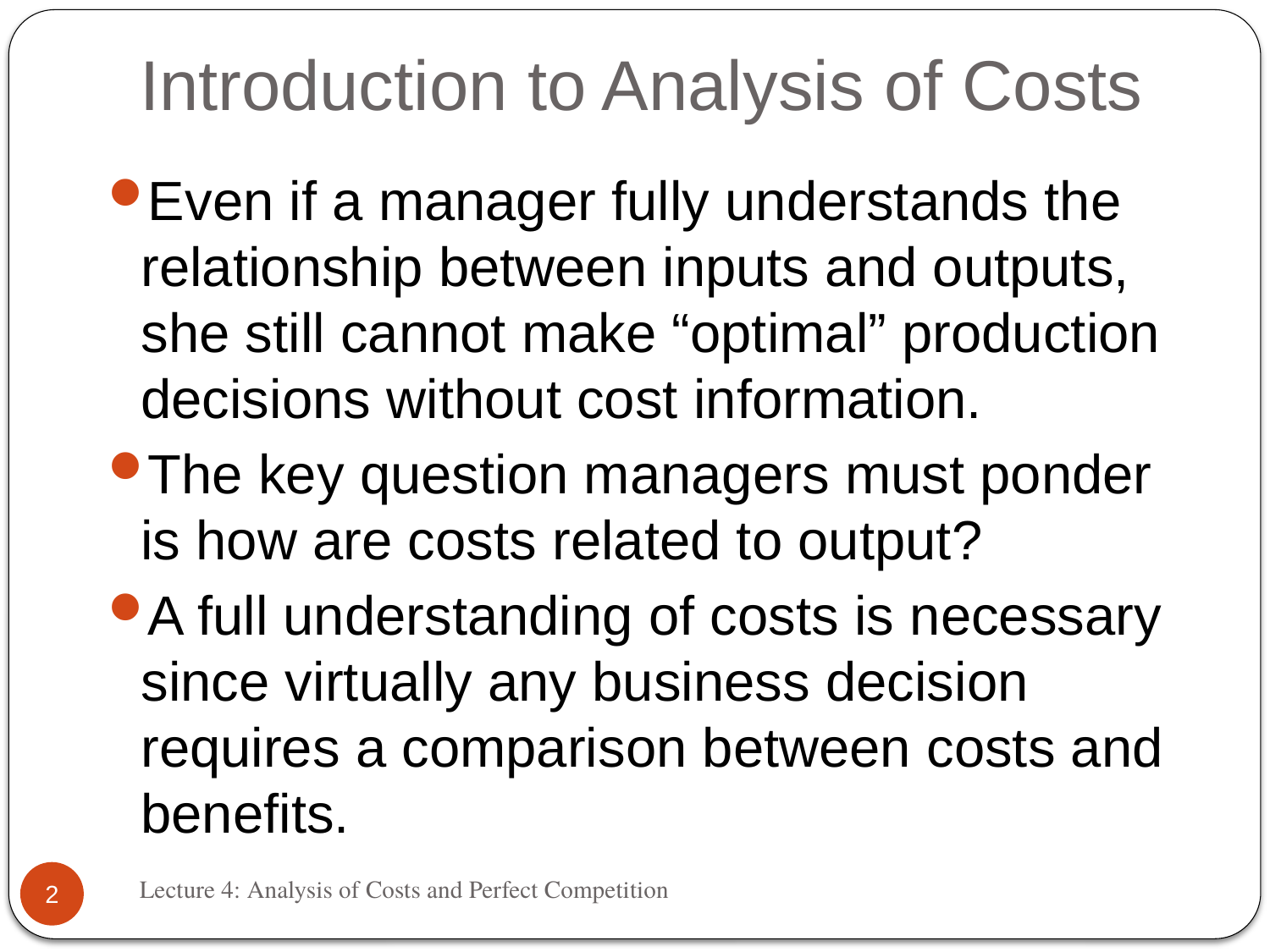

# Introduction to Analysis of Costs
Even if a manager fully understands the relationship between inputs and outputs, she still cannot make “optimal” production decisions without cost information.
The key question managers must ponder is how are costs related to output?
A full understanding of costs is necessary since virtually any business decision requires a comparison between costs and benefits.
Lecture 4: Analysis of Costs and Perfect Competition
2